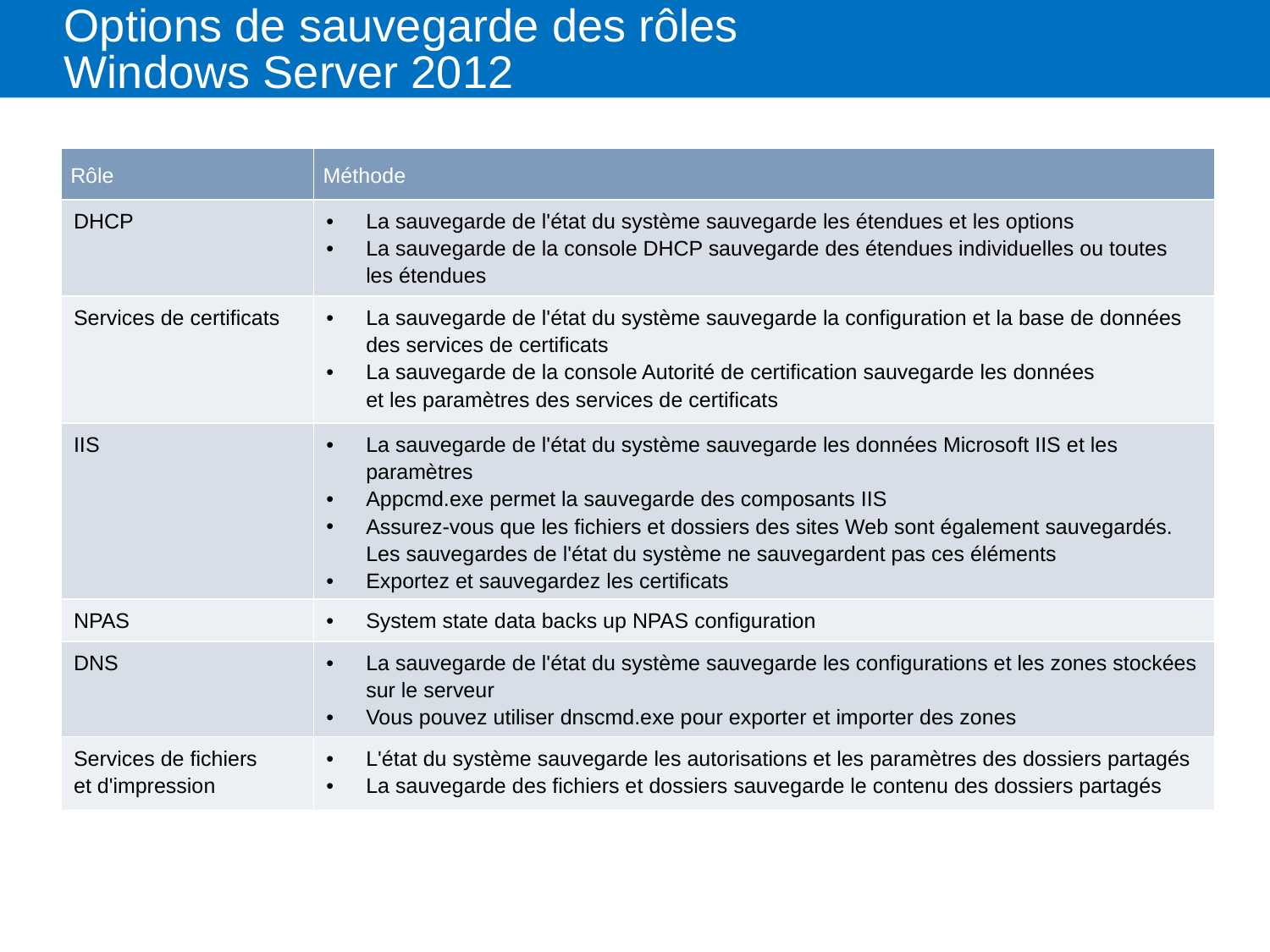

# Options de sauvegarde des rôles Windows Server 2012
| Rôle | Méthode |
| --- | --- |
| DHCP | La sauvegarde de l'état du système sauvegarde les étendues et les options La sauvegarde de la console DHCP sauvegarde des étendues individuelles ou toutes les étendues |
| Services de certificats | La sauvegarde de l'état du système sauvegarde la configuration et la base de données des services de certificats La sauvegarde de la console Autorité de certification sauvegarde les données et les paramètres des services de certificats |
| IIS | La sauvegarde de l'état du système sauvegarde les données Microsoft IIS et les paramètres Appcmd.exe permet la sauvegarde des composants IIS Assurez-vous que les fichiers et dossiers des sites Web sont également sauvegardés. Les sauvegardes de l'état du système ne sauvegardent pas ces éléments Exportez et sauvegardez les certificats |
| NPAS | System state data backs up NPAS configuration |
| DNS | La sauvegarde de l'état du système sauvegarde les configurations et les zones stockées sur le serveur Vous pouvez utiliser dnscmd.exe pour exporter et importer des zones |
| Services de fichiers et d'impression | L'état du système sauvegarde les autorisations et les paramètres des dossiers partagés La sauvegarde des fichiers et dossiers sauvegarde le contenu des dossiers partagés |